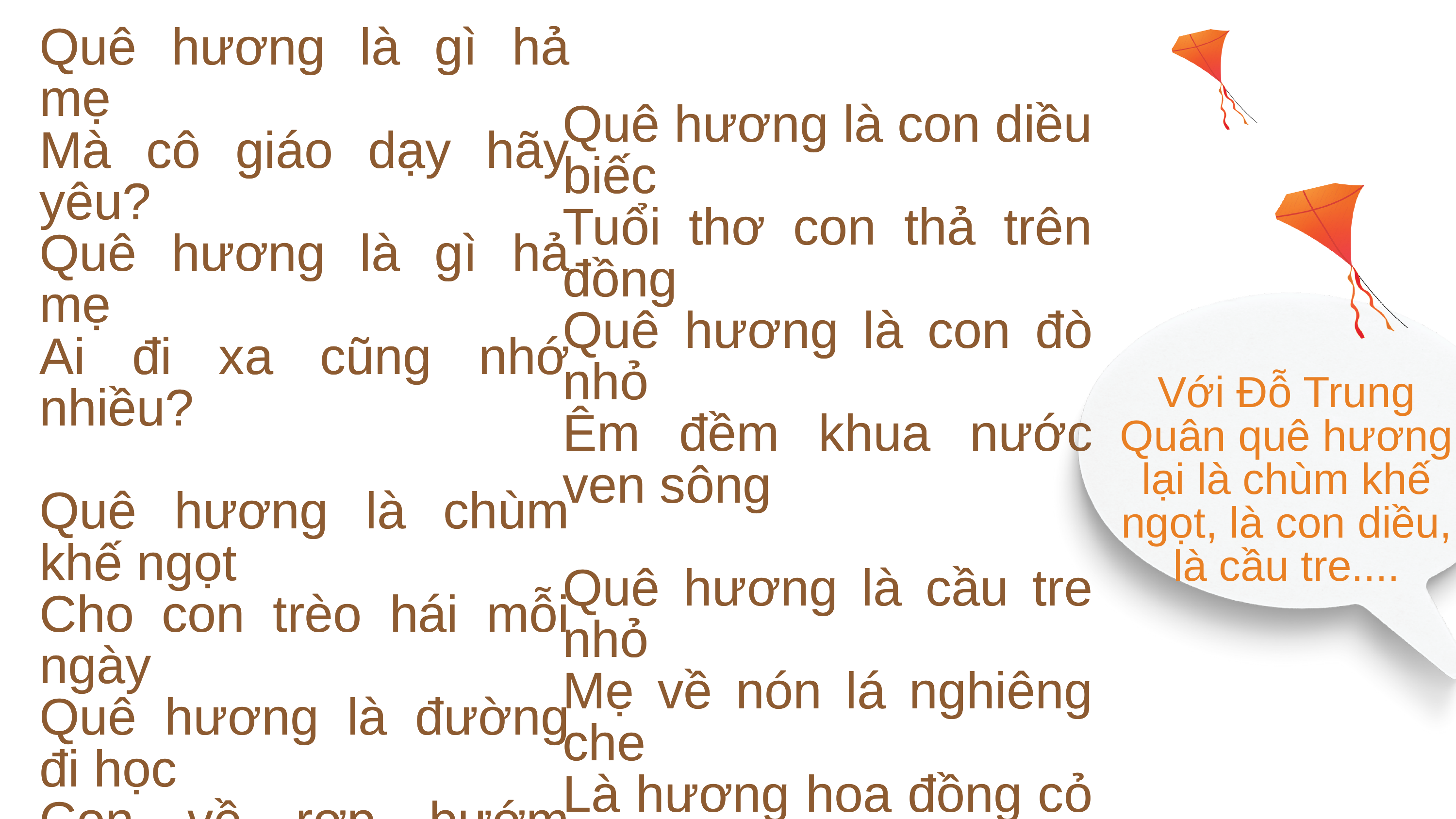

Quê hương là gì hả mẹ
Mà cô giáo dạy hãy yêu?
Quê hương là gì hả mẹ
Ai đi xa cũng nhớ nhiều?

Quê hương là chùm khế ngọt
Cho con trèo hái mỗi ngày
Quê hương là đường đi học
Con về rợp bướm vàng bay

Quê hương là gì hả mẹ
Mà cô giáo dạy hãy yêu?
Quê hương là gì hả mẹ
Ai đi xa cũng nhớ nhiều?

Quê hương là chùm khế ngọt
Cho con trèo hái mỗi ngày
Quê hương là đường đi học
Con về rợp bướm vàng bay

Quê hương là con diều biếc
Tuổi thơ con thả trên đồng
Quê hương là con đò nhỏ
Êm đềm khua nước ven sông

Quê hương là cầu tre nhỏ
Mẹ về nón lá nghiêng che
Là hương hoa đồng cỏ nội
Bay trong giấc ngủ đêm hè...
(Đỗ Trung Quân)

Quê hương là con diều biếc
Tuổi thơ con thả trên đồng
Quê hương là con đò nhỏ
Êm đềm khua nước ven sông

Quê hương là cầu tre nhỏ
Mẹ về nón lá nghiêng che
Là hương hoa đồng cỏ nội
Bay trong giấc ngủ đêm hè...
(Đỗ Trung Quân)

Với Đỗ Trung Quân quê hương lại là chùm khế ngọt, là con diều, là cầu tre....